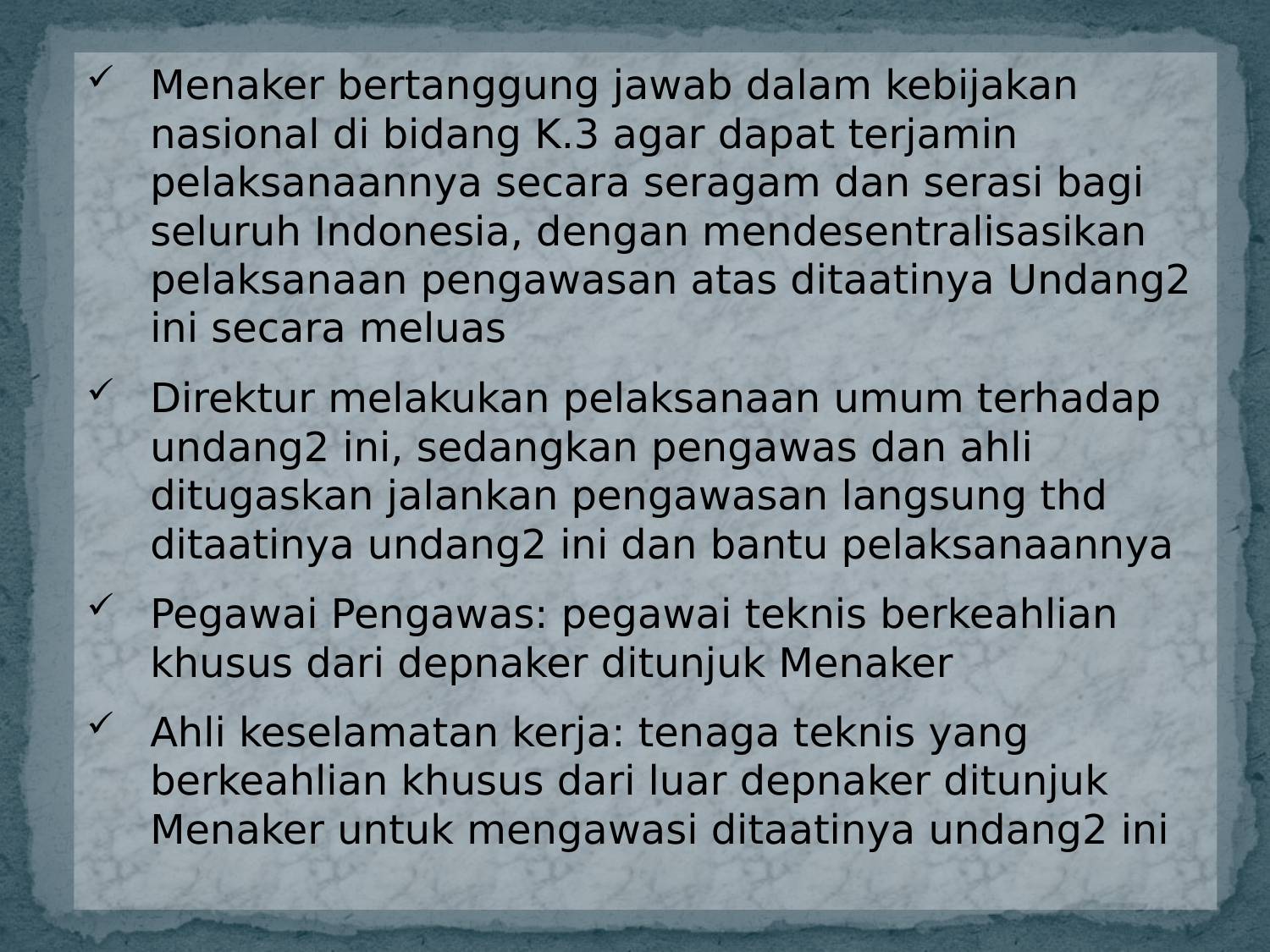

Menaker bertanggung jawab dalam kebijakan nasional di bidang K.3 agar dapat terjamin pelaksanaannya secara seragam dan serasi bagi seluruh Indonesia, dengan mendesentralisasikan pelaksanaan pengawasan atas ditaatinya Undang2 ini secara meluas
Direktur melakukan pelaksanaan umum terhadap undang2 ini, sedangkan pengawas dan ahli ditugaskan jalankan pengawasan langsung thd      ditaatinya undang2 ini dan bantu pelaksanaannya
Pegawai Pengawas: pegawai teknis berkeahlian khusus dari depnaker ditunjuk Menaker
Ahli keselamatan kerja: tenaga teknis yang berkeahlian khusus dari luar depnaker ditunjuk Menaker untuk mengawasi ditaatinya undang2 ini